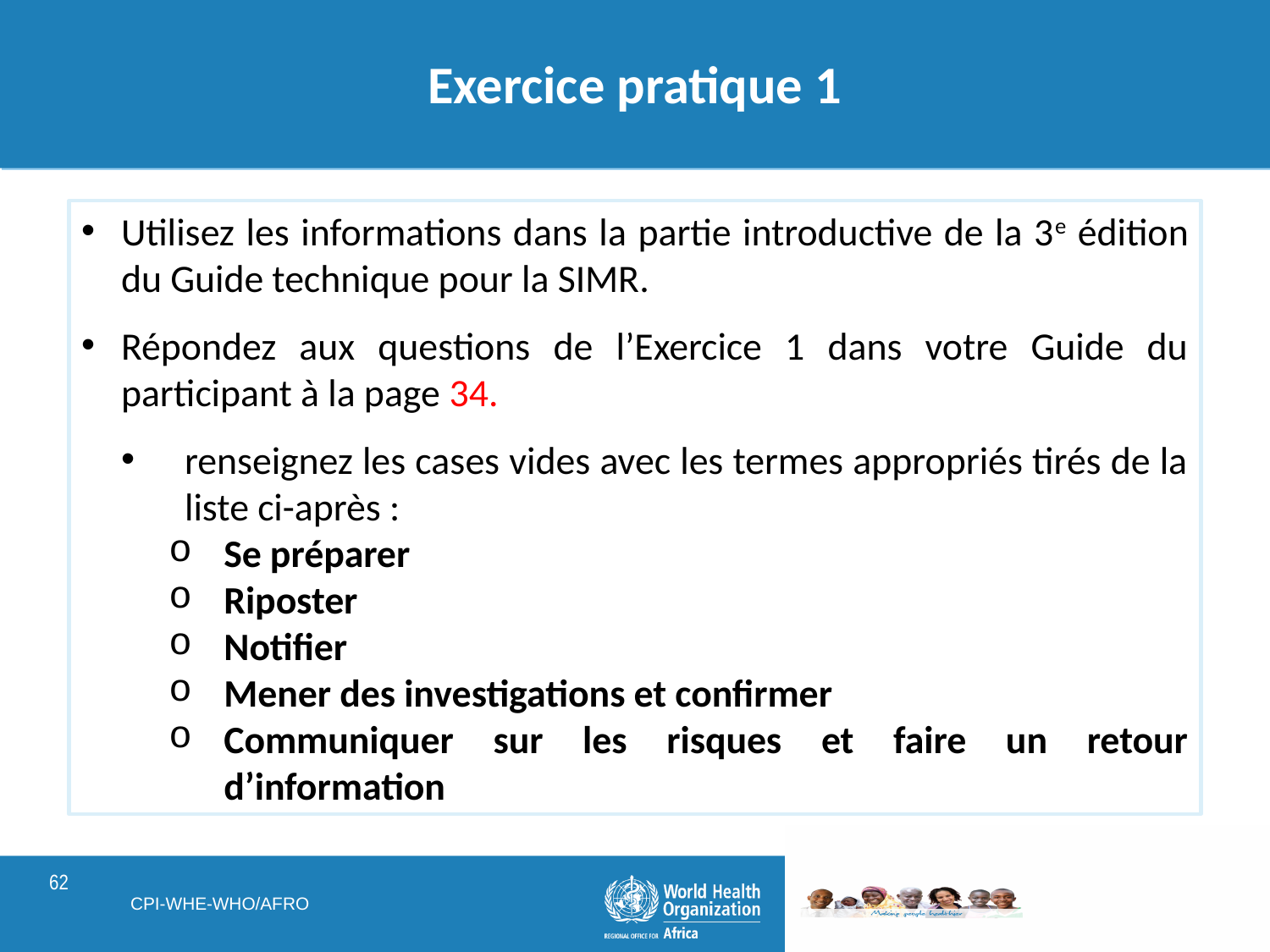

# Exercice pratique 1

Utilisez les informations dans la partie introductive de la 3e édition du Guide technique pour la SIMR.
Répondez aux questions de l’Exercice 1 dans votre Guide du participant à la page 34.
renseignez les cases vides avec les termes appropriés tirés de la liste ci-après :
Se préparer
Riposter
Notifier
Mener des investigations et confirmer
Communiquer sur les risques et faire un retour d’information
CPI-WHE-WHO/AFRO
62